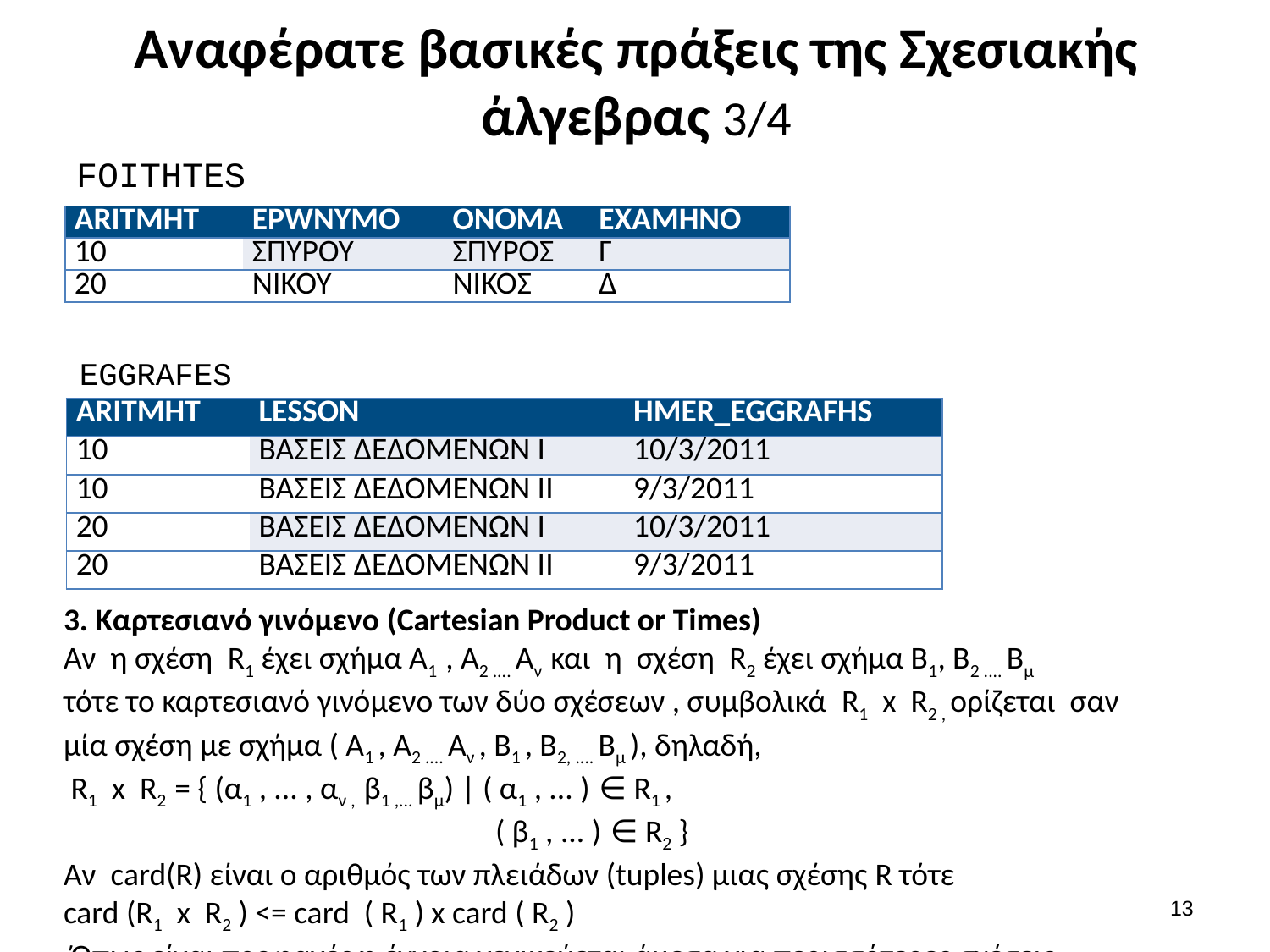

# Αναφέρατε βασικές πράξεις της Σχεσιακής άλγεβρας 3/4
FOITHTES
| ARITMHT | EPWNYMO | ONOMA | EXAMHNO |
| --- | --- | --- | --- |
| 10 | ΣΠΥΡΟΥ | ΣΠΥΡΟΣ | Γ |
| 20 | ΝΙΚΟΥ | ΝΙΚΟΣ | Δ |
EGGRAFES
| ARITMHT | LESSON | HMER\_EGGRAFHS |
| --- | --- | --- |
| 10 | ΒΑΣΕΙΣ ΔΕΔΟΜΕΝΩΝ Ι | 10/3/2011 |
| 10 | ΒΑΣΕΙΣ ΔΕΔΟΜΕΝΩΝ ΙΙ | 9/3/2011 |
| 20 | ΒΑΣΕΙΣ ΔΕΔΟΜΕΝΩΝ Ι | 10/3/2011 |
| 20 | ΒΑΣΕΙΣ ΔΕΔΟΜΕΝΩΝ ΙΙ | 9/3/2011 |
3. Καρτεσιανό γινόμενο (Cartesian Product or Times)
Αν  η σχέση  R1 έχει σχήμα Α1  , Α2 .... Αν  και  η  σχέση  R2 έχει σχήμα Β1, Β2 .... Βμ
τότε το καρτεσιανό γινόμενο των δύο σχέσεων , συμβολικά  R1  x  R2 , ορίζεται  σαν μία σχέση με σχήμα ( Α1 , Α2 .... Αν , Β1 , Β2, .... Βμ ), δηλαδή,
 R1  x  R2  = { (α1 , ... , αν ,  β1 ,... βμ) | ( α1 , ... ) ∈ R1 ,
                                                            ( β1 , ... ) ∈ R2 }
Αν  card(R) είναι ο αριθμός των πλειάδων (tuples) μιας σχέσης R τότε
card (R1  x  R2 ) <= card  ( R1 ) x card ( R2 )
 Όπως είναι προφανές η έννοια γενικεύεται άμεσα για περισσότερες σχέσεις.
13